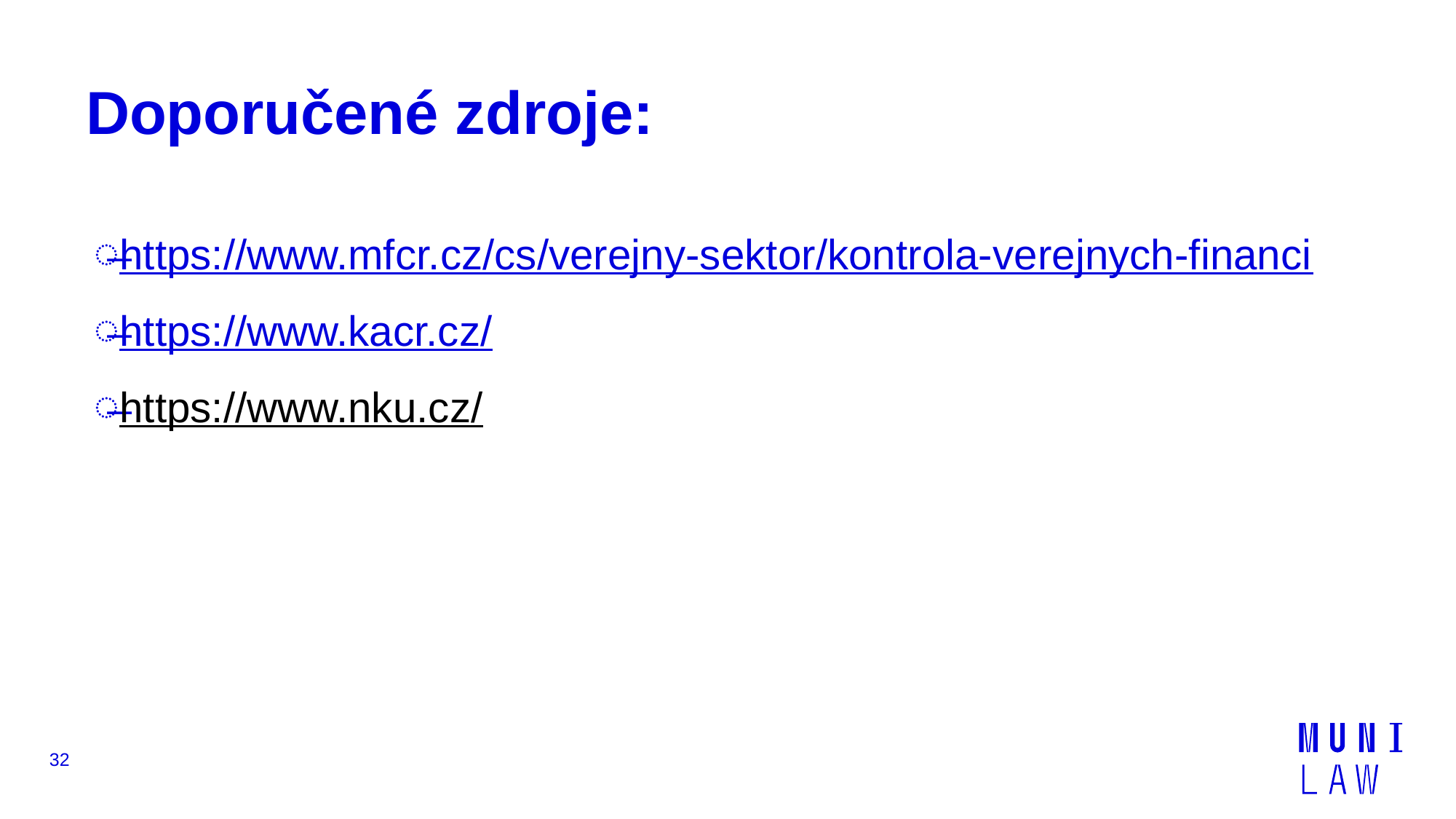

# Doporučené zdroje:
https://www.mfcr.cz/cs/verejny-sektor/kontrola-verejnych-financi
https://www.kacr.cz/
https://www.nku.cz/
32